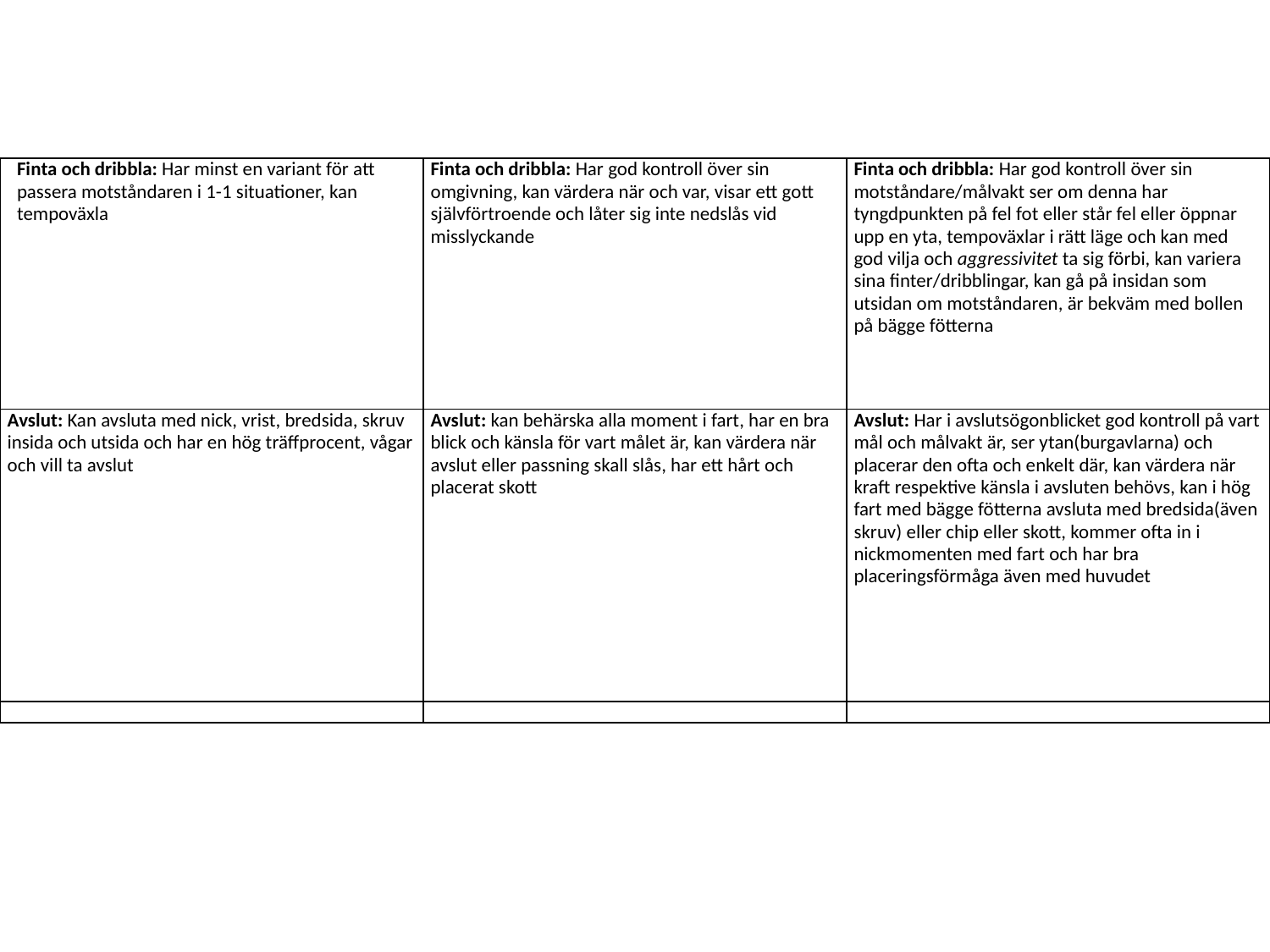

| Finta och dribbla: Har minst en variant för att passera motståndaren i 1-1 situationer, kan tempoväxla | Finta och dribbla: Har god kontroll över sin omgivning, kan värdera när och var, visar ett gott självförtroende och låter sig inte nedslås vid misslyckande | Finta och dribbla: Har god kontroll över sin motståndare/målvakt ser om denna har tyngdpunkten på fel fot eller står fel eller öppnar upp en yta, tempoväxlar i rätt läge och kan med god vilja och aggressivitet ta sig förbi, kan variera sina finter/dribblingar, kan gå på insidan som utsidan om motståndaren, är bekväm med bollen på bägge fötterna |
| --- | --- | --- |
| Avslut: Kan avsluta med nick, vrist, bredsida, skruv insida och utsida och har en hög träffprocent, vågar och vill ta avslut | Avslut: kan behärska alla moment i fart, har en bra blick och känsla för vart målet är, kan värdera när avslut eller passning skall slås, har ett hårt och placerat skott | Avslut: Har i avslutsögonblicket god kontroll på vart mål och målvakt är, ser ytan(burgavlarna) och placerar den ofta och enkelt där, kan värdera när kraft respektive känsla i avsluten behövs, kan i hög fart med bägge fötterna avsluta med bredsida(även skruv) eller chip eller skott, kommer ofta in i nickmomenten med fart och har bra placeringsförmåga även med huvudet |
|  |  |  |